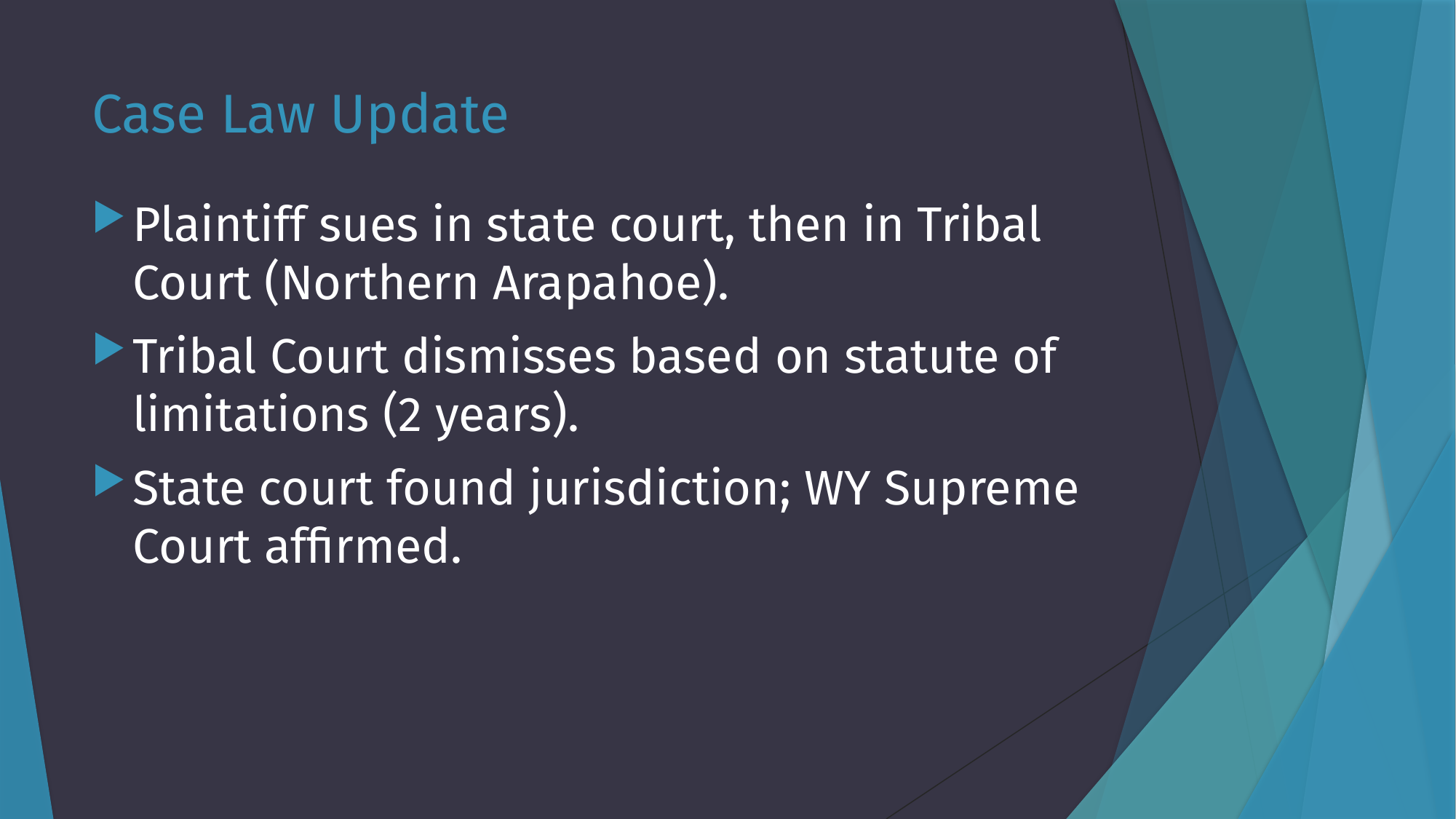

# Case Law Update
Plaintiff sues in state court, then in Tribal Court (Northern Arapahoe).
Tribal Court dismisses based on statute of limitations (2 years).
State court found jurisdiction; WY Supreme Court affirmed.